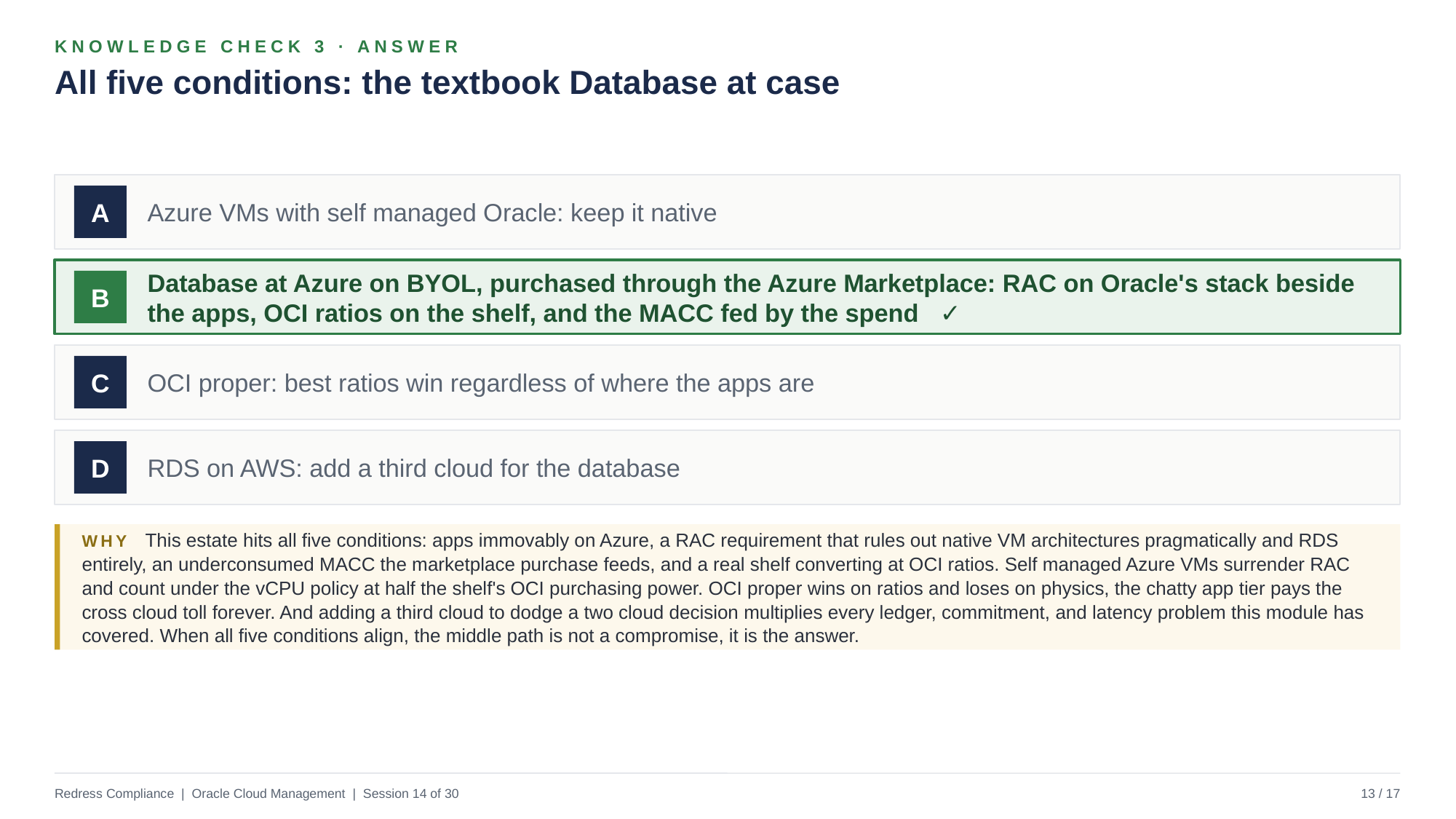

KNOWLEDGE CHECK 3 · ANSWER
All five conditions: the textbook Database at case

Azure VMs with self managed Oracle: keep it native

A

Database at Azure on BYOL, purchased through the Azure Marketplace: RAC on Oracle's stack beside the apps, OCI ratios on the shelf, and the MACC fed by the spend   ✓

B

OCI proper: best ratios win regardless of where the apps are

C

RDS on AWS: add a third cloud for the database

D

WHY  This estate hits all five conditions: apps immovably on Azure, a RAC requirement that rules out native VM architectures pragmatically and RDS entirely, an underconsumed MACC the marketplace purchase feeds, and a real shelf converting at OCI ratios. Self managed Azure VMs surrender RAC and count under the vCPU policy at half the shelf's OCI purchasing power. OCI proper wins on ratios and loses on physics, the chatty app tier pays the cross cloud toll forever. And adding a third cloud to dodge a two cloud decision multiplies every ledger, commitment, and latency problem this module has covered. When all five conditions align, the middle path is not a compromise, it is the answer.

Redress Compliance  |  Oracle Cloud Management  |  Session 14 of 30
13 / 17